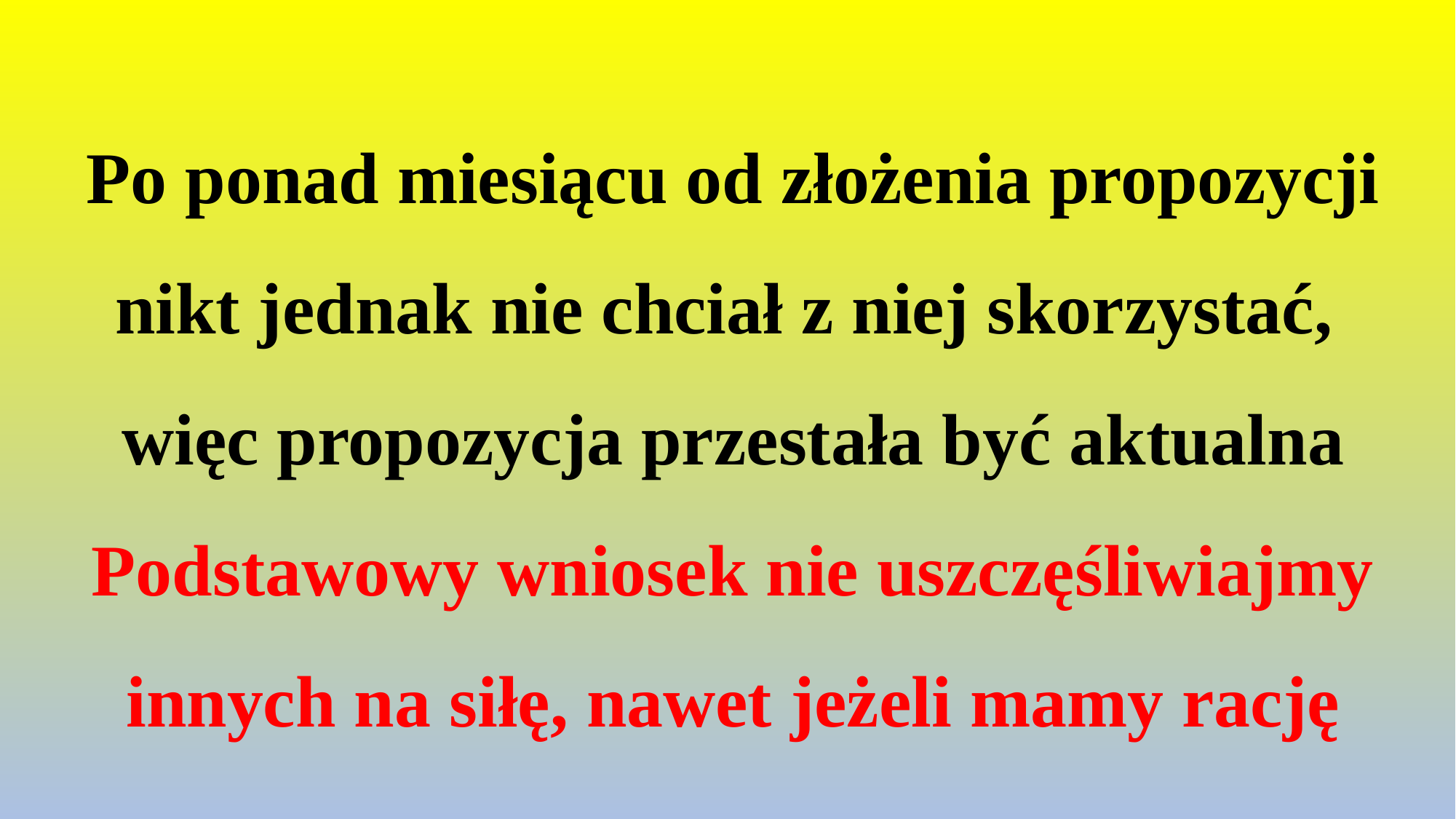

# Po ponad miesiącu od złożenia propozycji nikt jednak nie chciał z niej skorzystać, więc propozycja przestała być aktualna Podstawowy wniosek nie uszczęśliwiajmy innych na siłę, nawet jeżeli mamy rację